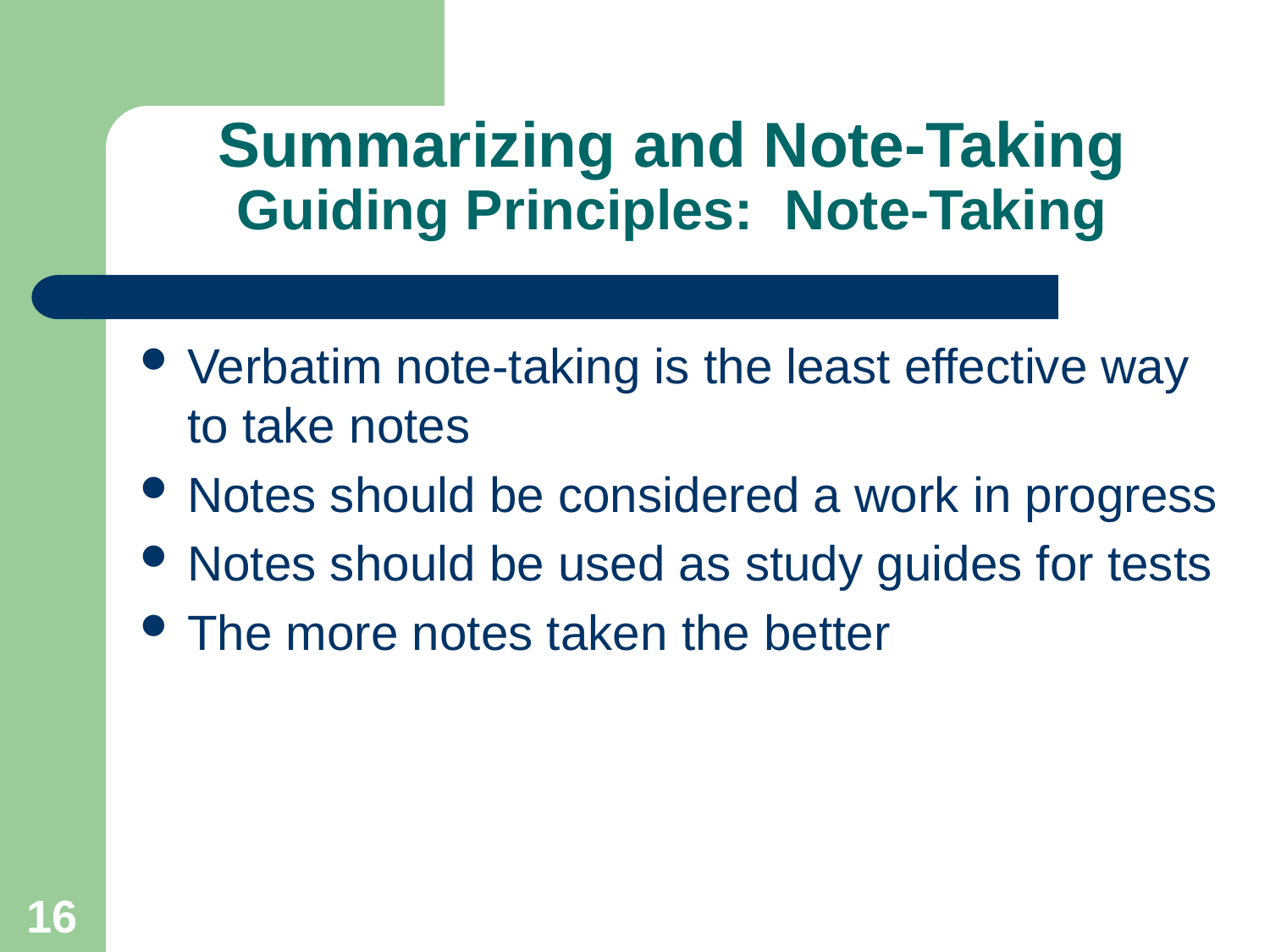

# Summarizing and Note-Taking Guiding Principles:  Note-Taking
Verbatim note-taking is the least effective way to take notes
Notes should be considered a work in progress
Notes should be used as study guides for tests
The more notes taken the better
16